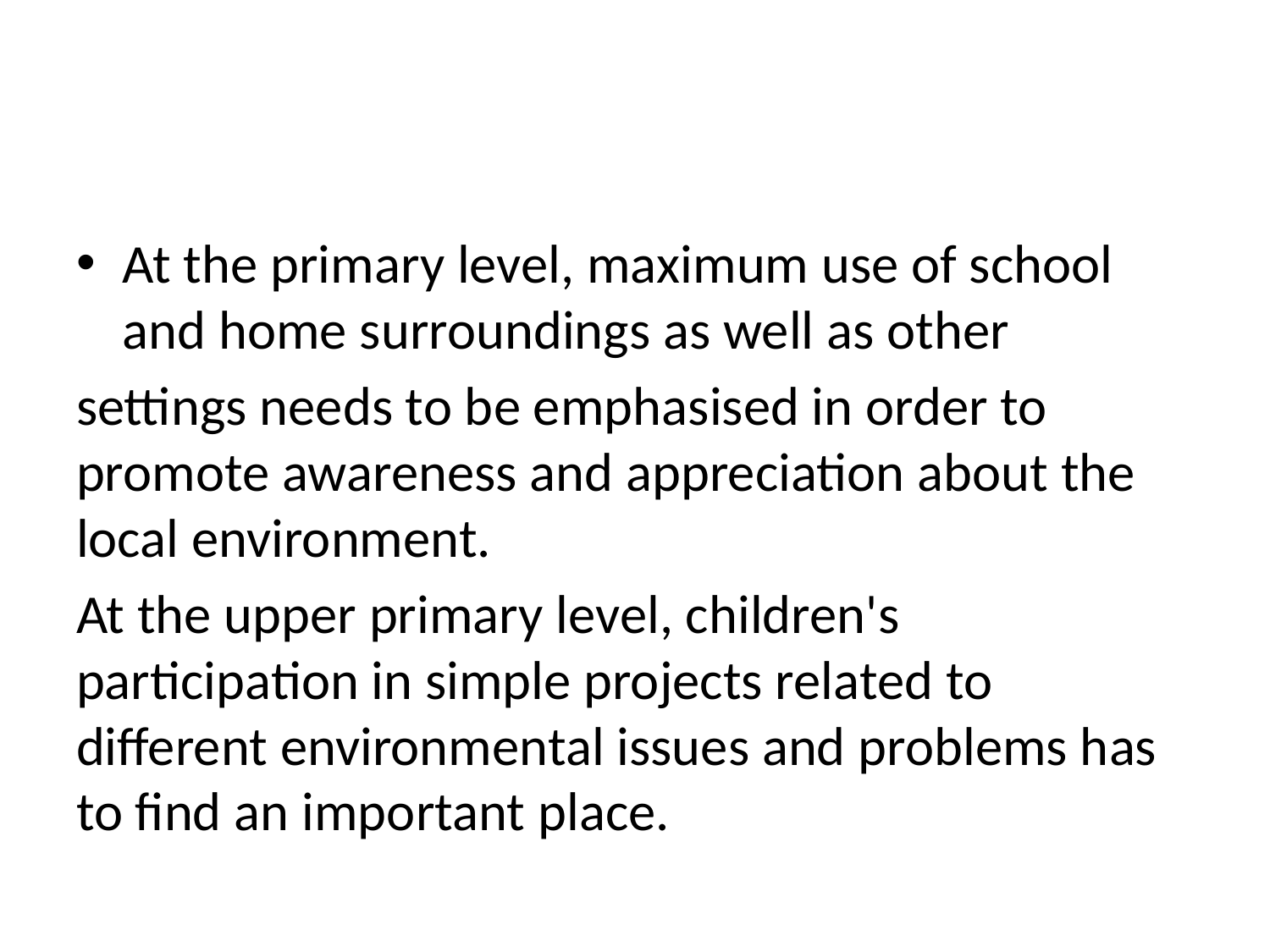

#
At the primary level, maximum use of school and home surroundings as well as other
settings needs to be emphasised in order to promote awareness and appreciation about the local environment.
At the upper primary level, children's participation in simple projects related to different environmental issues and problems has to find an important place.